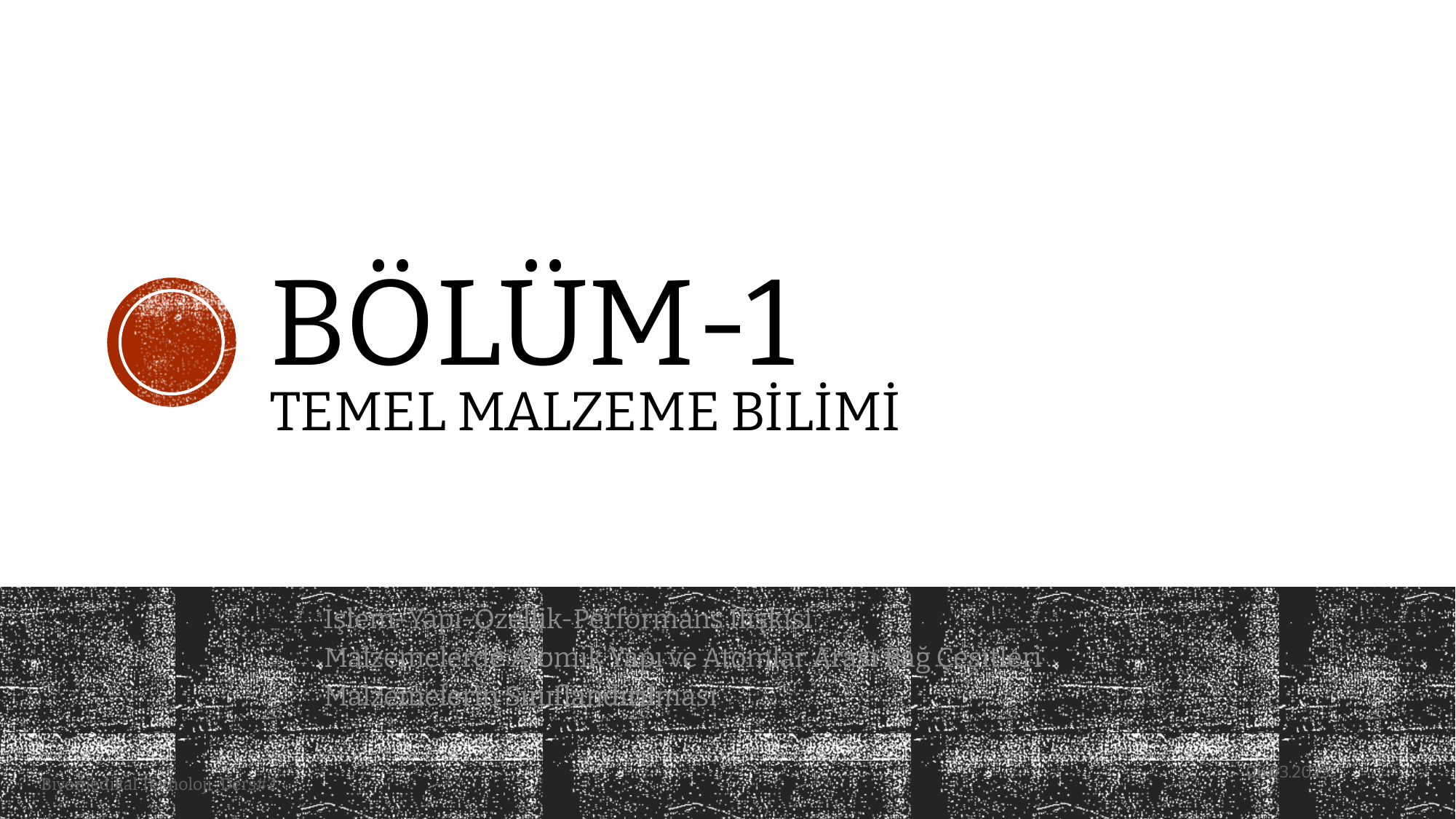

# BÖLÜM-1 Temel Malzeme Bilimi
İşlem-Yapı-Özellik-Performans İlişkisi
Malzemelerde Atomik Yapı ve Atomlar Arası Bağ Çeşitleri
Malzemelerin Sınıflandırılması

06.03.2023
Biyomedikal Teknoloji_Ders#2